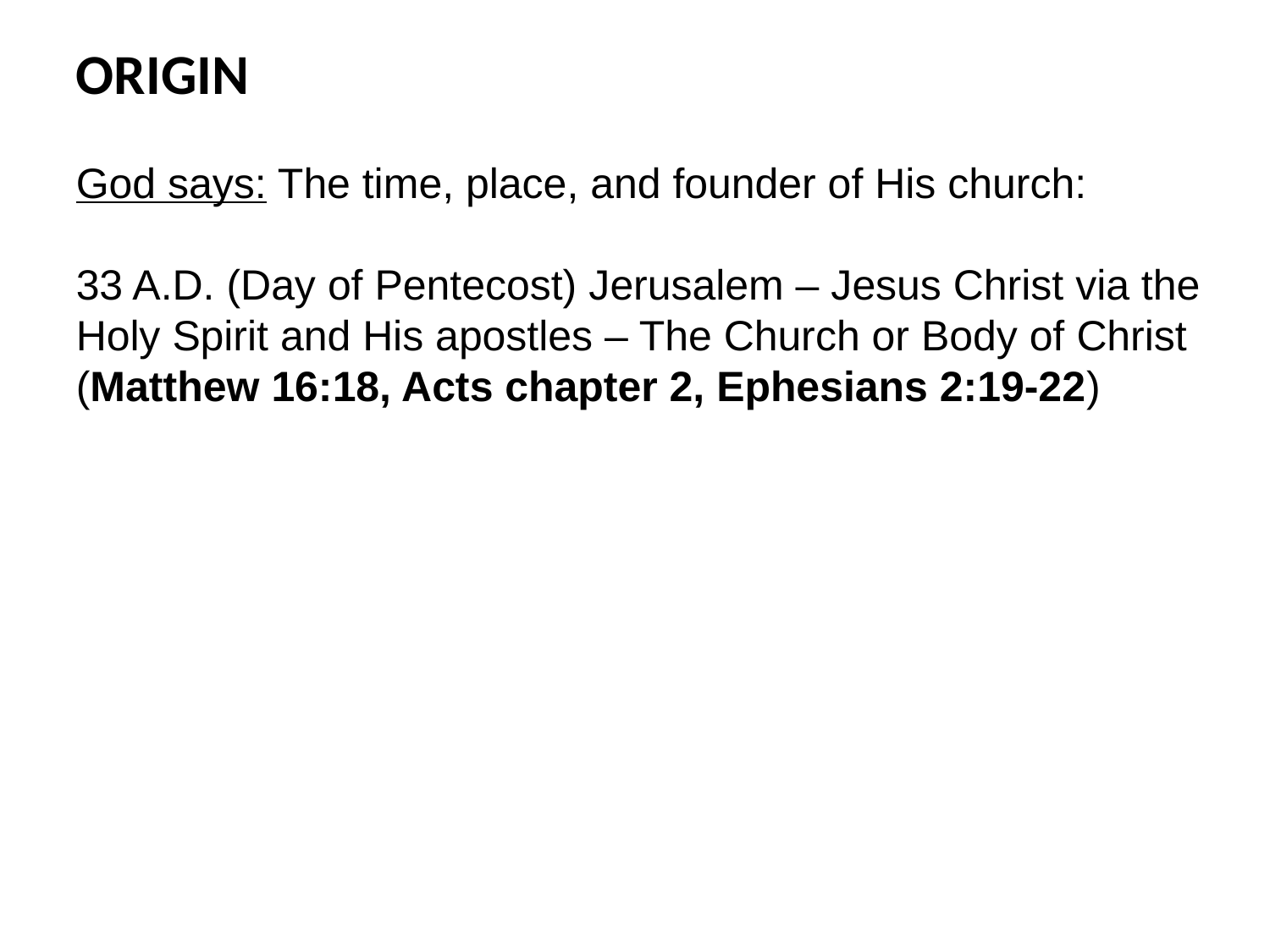

ORIGIN

God says: The time, place, and founder of His church:

33 A.D. (Day of Pentecost) Jerusalem – Jesus Christ via the Holy Spirit and His apostles – The Church or Body of Christ
(Matthew 16:18, Acts chapter 2, Ephesians 2:19-22)